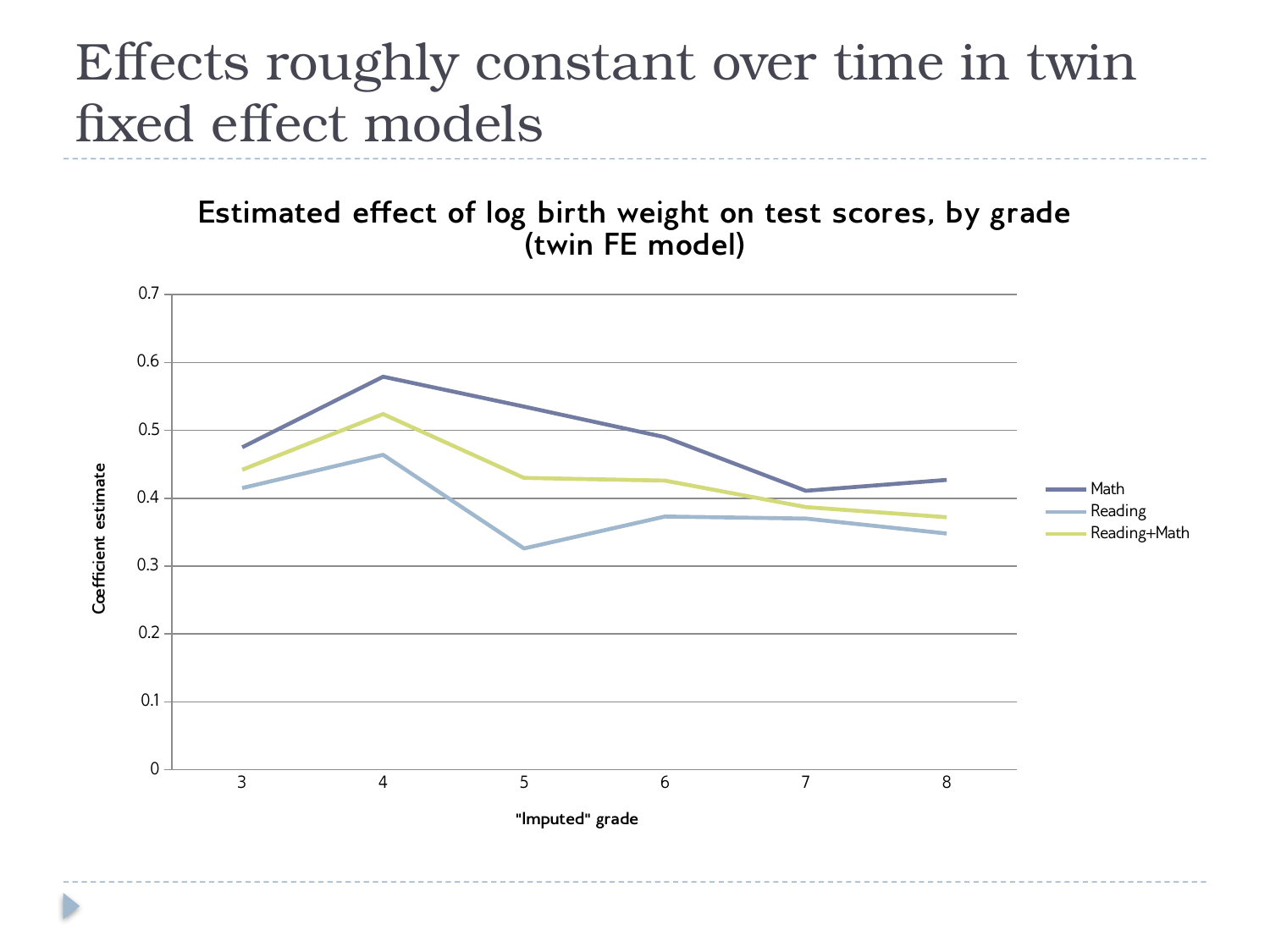

# Effects roughly constant over time in twin fixed effect models

### Chart: Estimated effect of log birth weight on test scores, by grade (twin FE model)

| Category |  |  |  |
|---|---|---|---|
| 3.0 | 0.475 | 0.415 | 0.442 |
| 4.0 | 0.579 | 0.464 | 0.524 |
| 5.0 | 0.535 | 0.326 | 0.43 |
| 6.0 | 0.49 | 0.373 | 0.426 |
| 7.0 | 0.411 | 0.37 | 0.387 |
| 8.0 | 0.427 | 0.348 | 0.372 |